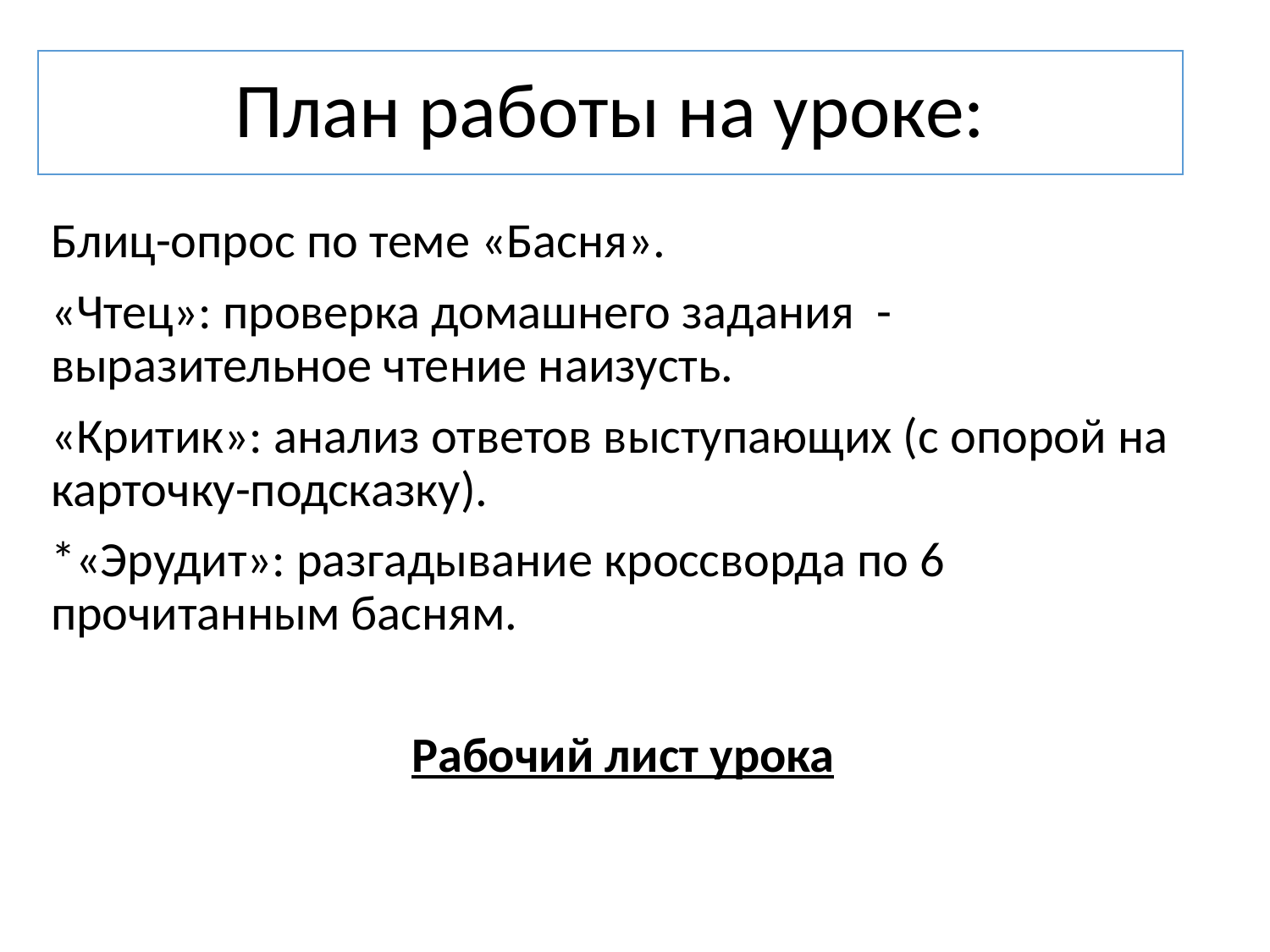

# План работы на уроке:
Блиц-опрос по теме «Басня».
«Чтец»: проверка домашнего задания  - выразительное чтение наизусть.
«Критик»: анализ ответов выступающих (с опорой на карточку-подсказку).
*«Эрудит»: разгадывание кроссворда по 6 прочитанным басням.

Рабочий лист урока